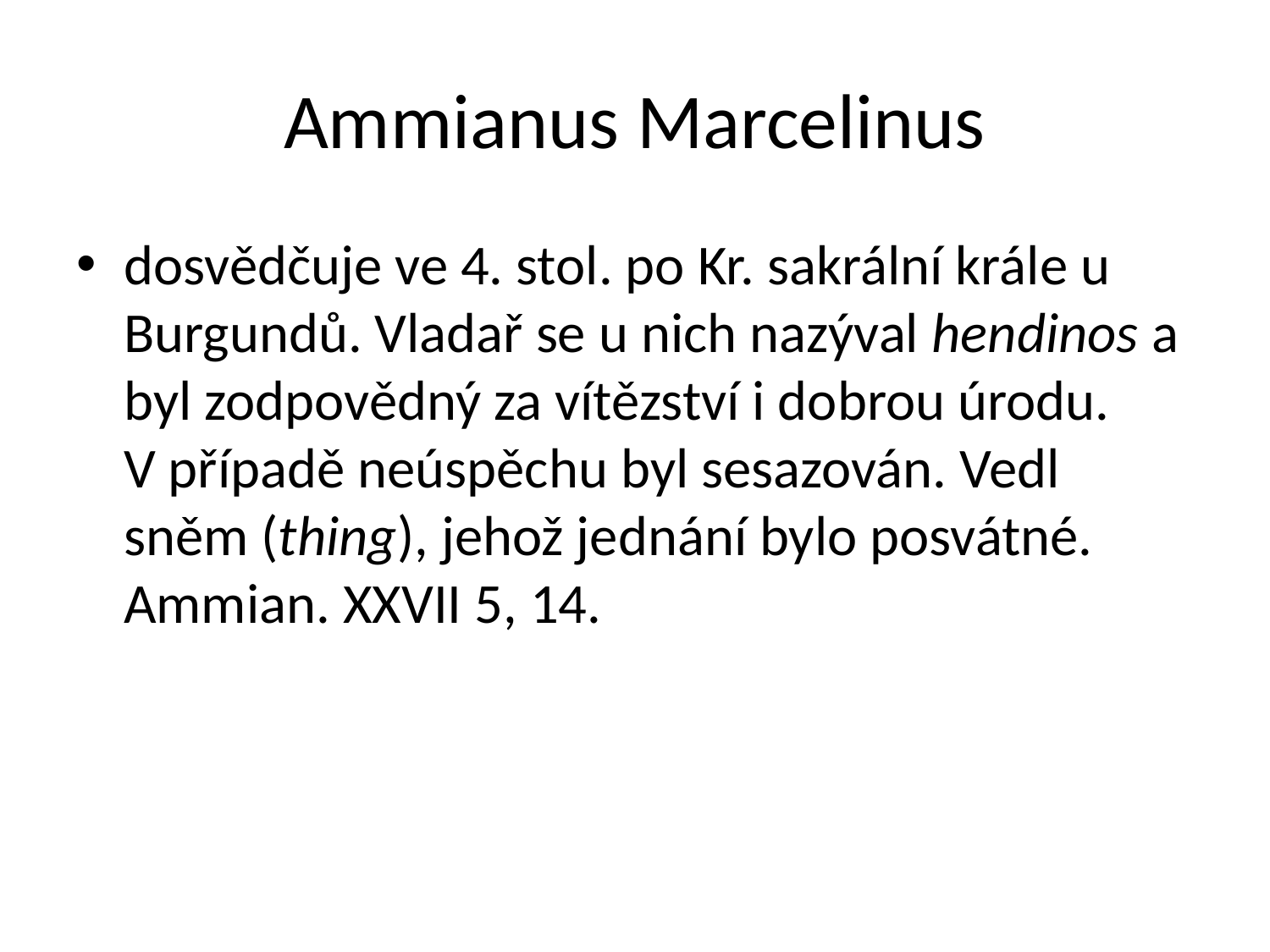

# Ammianus Marcelinus
dosvědčuje ve 4. stol. po Kr. sakrální krále u Burgundů. Vladař se u nich nazýval hendinos a byl zodpovědný za vítězství i dobrou úrodu. V případě neúspěchu byl sesazován. Vedl sněm (thing), jehož jednání bylo posvátné. Ammian. XXVII 5, 14.